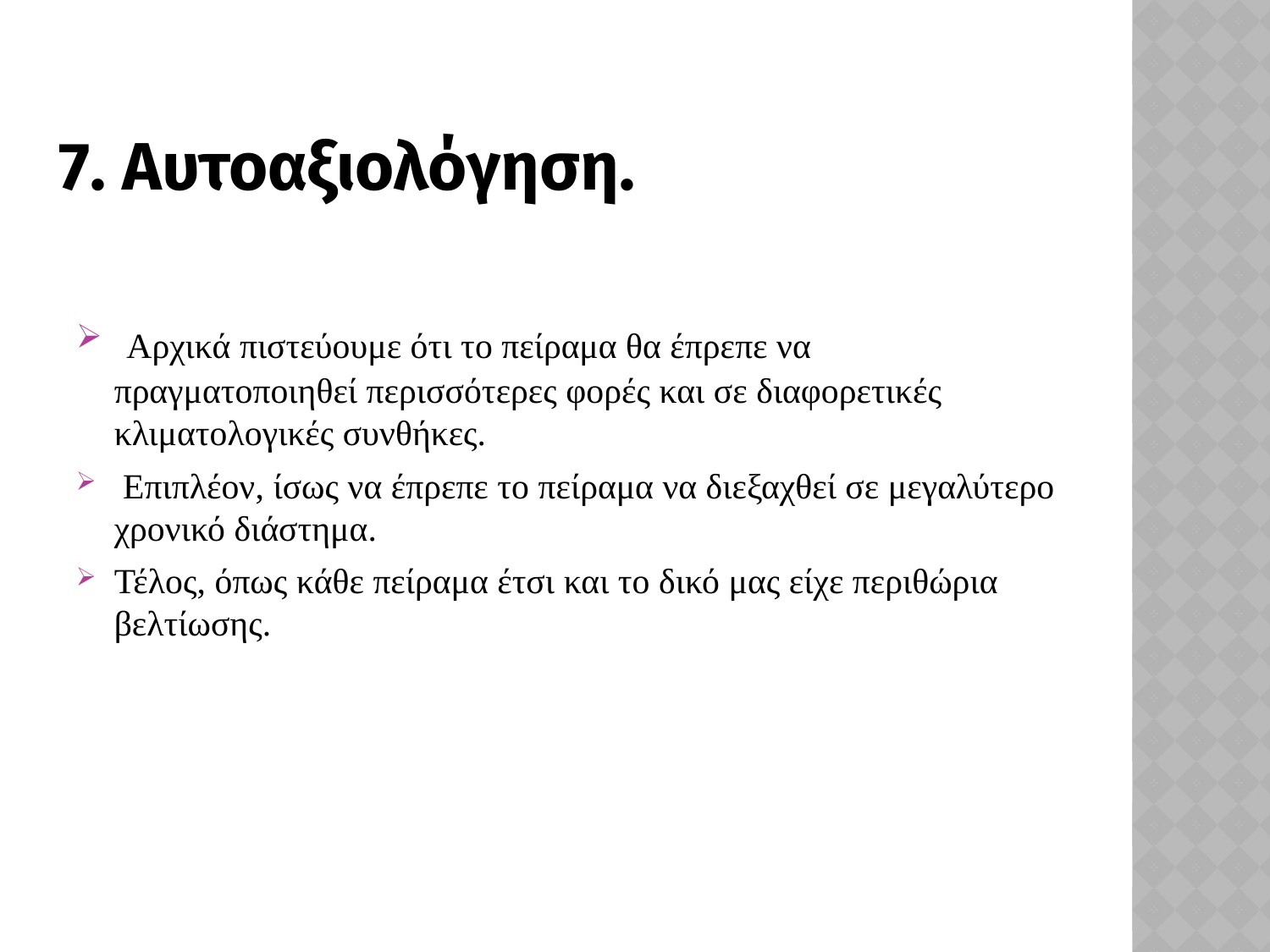

# 7. Αυτοαξιολόγηση.
 Αρχικά πιστεύουμε ότι το πείραμα θα έπρεπε να πραγματοποιηθεί περισσότερες φορές και σε διαφορετικές κλιματολογικές συνθήκες.
 Επιπλέον, ίσως να έπρεπε το πείραμα να διεξαχθεί σε μεγαλύτερο χρονικό διάστημα.
Τέλος, όπως κάθε πείραμα έτσι και το δικό μας είχε περιθώρια βελτίωσης.